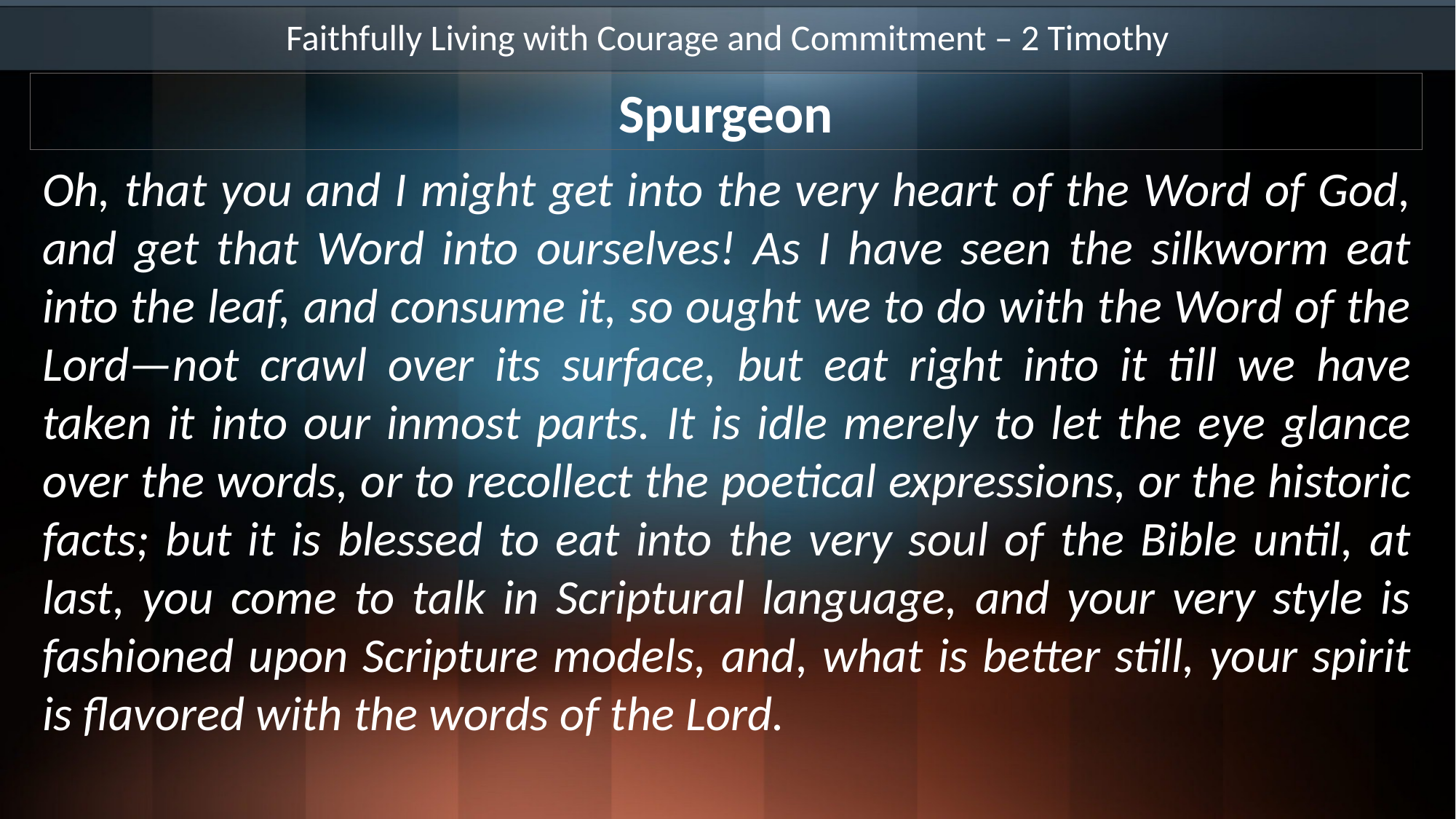

Faithfully Living with Courage and Commitment – 2 Timothy
Spurgeon
Oh, that you and I might get into the very heart of the Word of God, and get that Word into ourselves! As I have seen the silkworm eat into the leaf, and consume it, so ought we to do with the Word of the Lord—not crawl over its surface, but eat right into it till we have taken it into our inmost parts. It is idle merely to let the eye glance over the words, or to recollect the poetical expressions, or the historic facts; but it is blessed to eat into the very soul of the Bible until, at last, you come to talk in Scriptural language, and your very style is fashioned upon Scripture models, and, what is better still, your spirit is flavored with the words of the Lord.